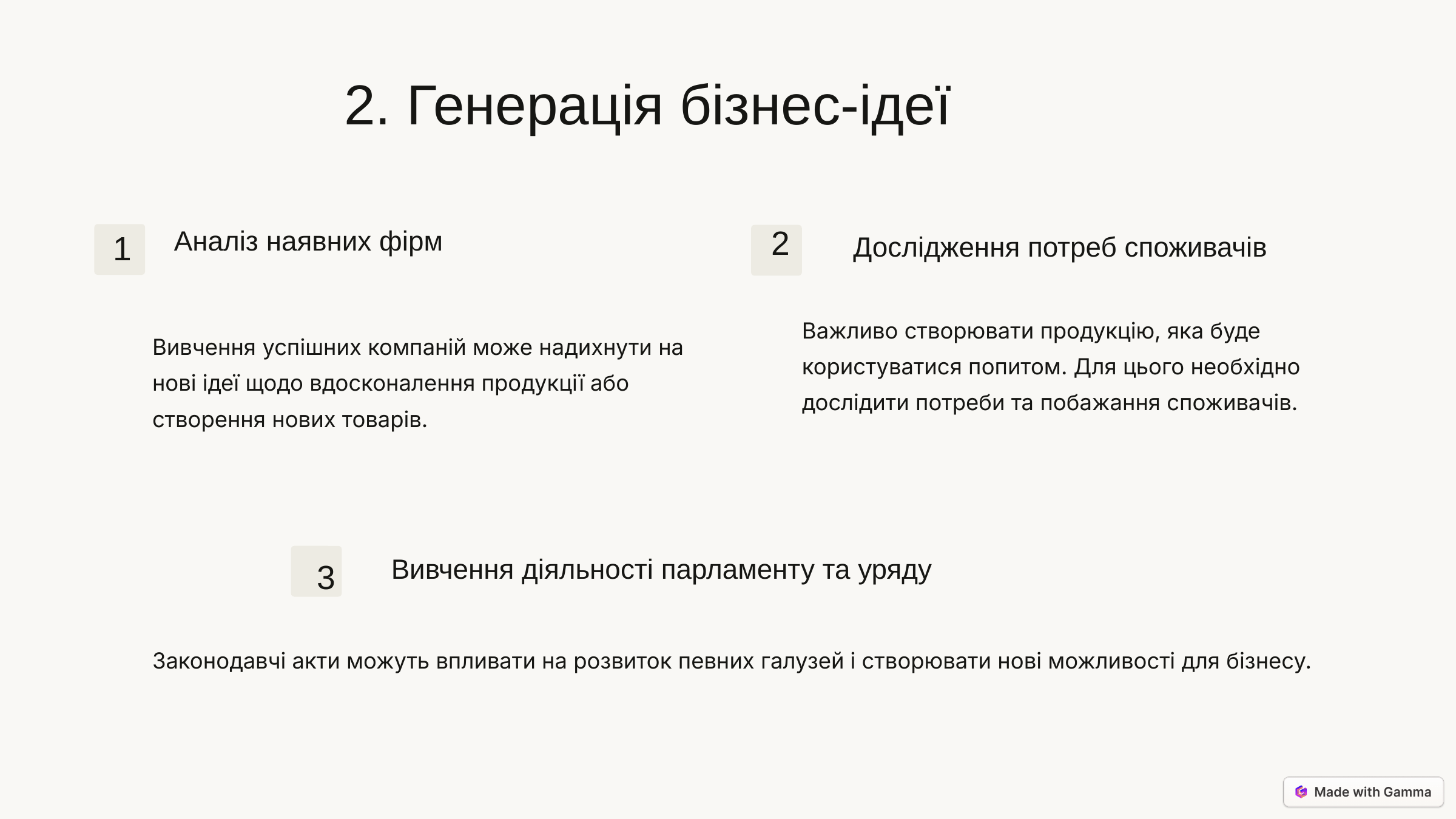

2. Генерація бізнес-ідеї
Аналіз наявних фірм

2
Дослідження потреб споживачів
1
Важливо створювати продукцію, яка буде користуватися попитом. Для цього необхідно дослідити потреби та побажання споживачів.
Вивчення успішних компаній може надихнути на нові ідеї щодо вдосконалення продукції або створення нових товарів.

Вивчення діяльності парламенту та уряду
3
Законодавчі акти можуть впливати на розвиток певних галузей і створювати нові можливості для бізнесу.